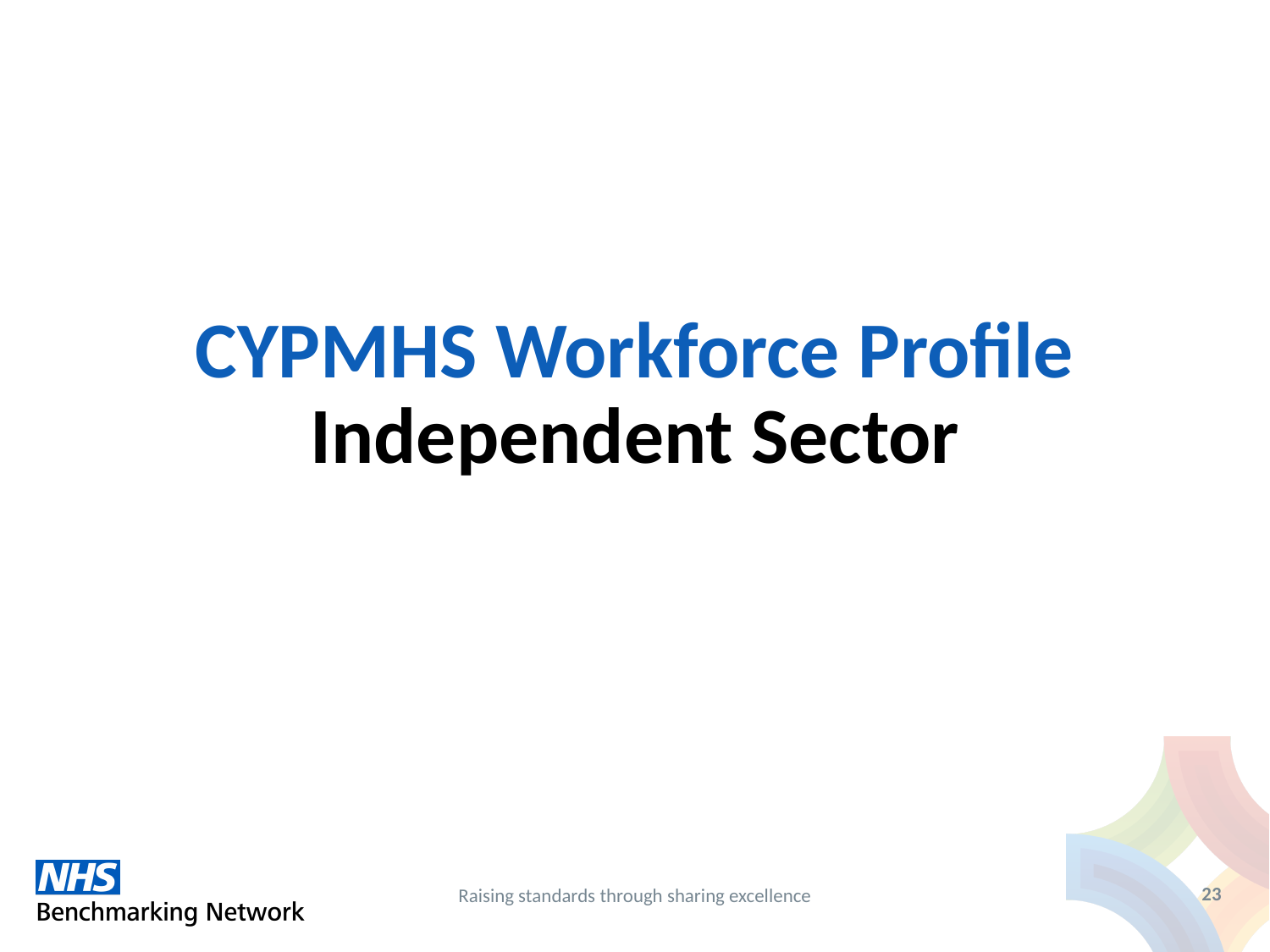

# CYPMHS Workforce Profile Independent Sector
23